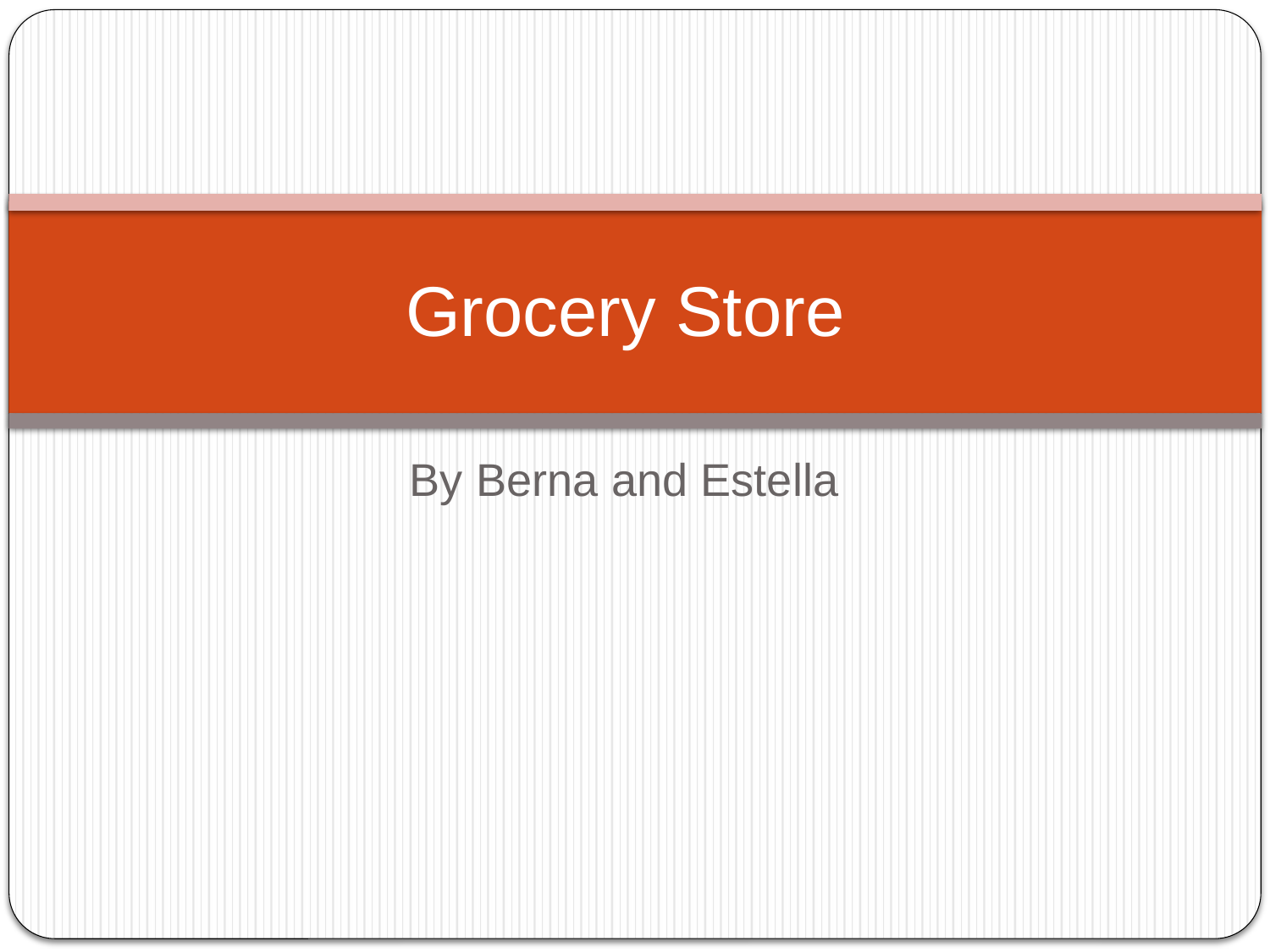

# Grocery Store
By Berna and Estella